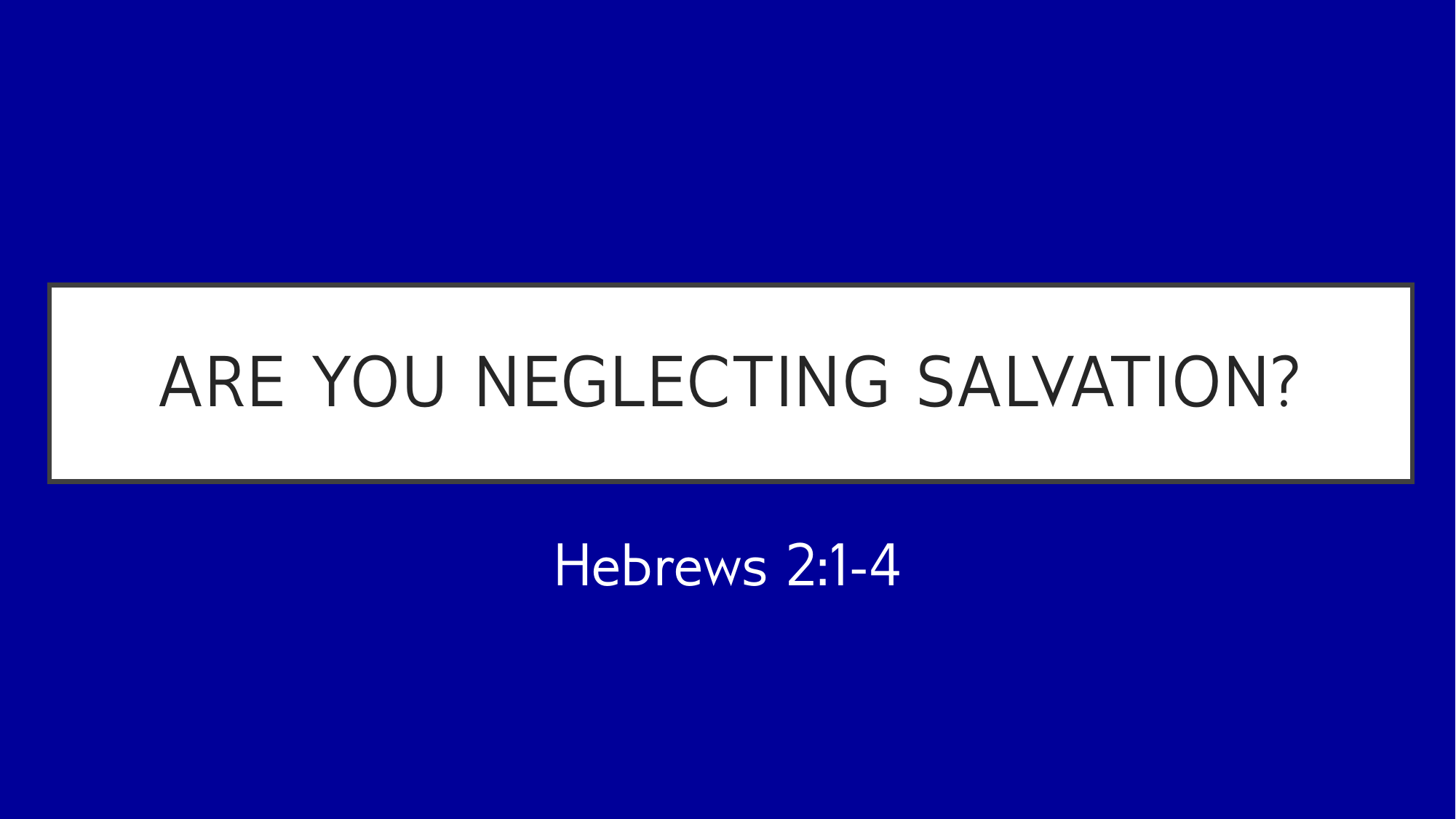

# Are You Neglecting Salvation?
Hebrews 2:1-4